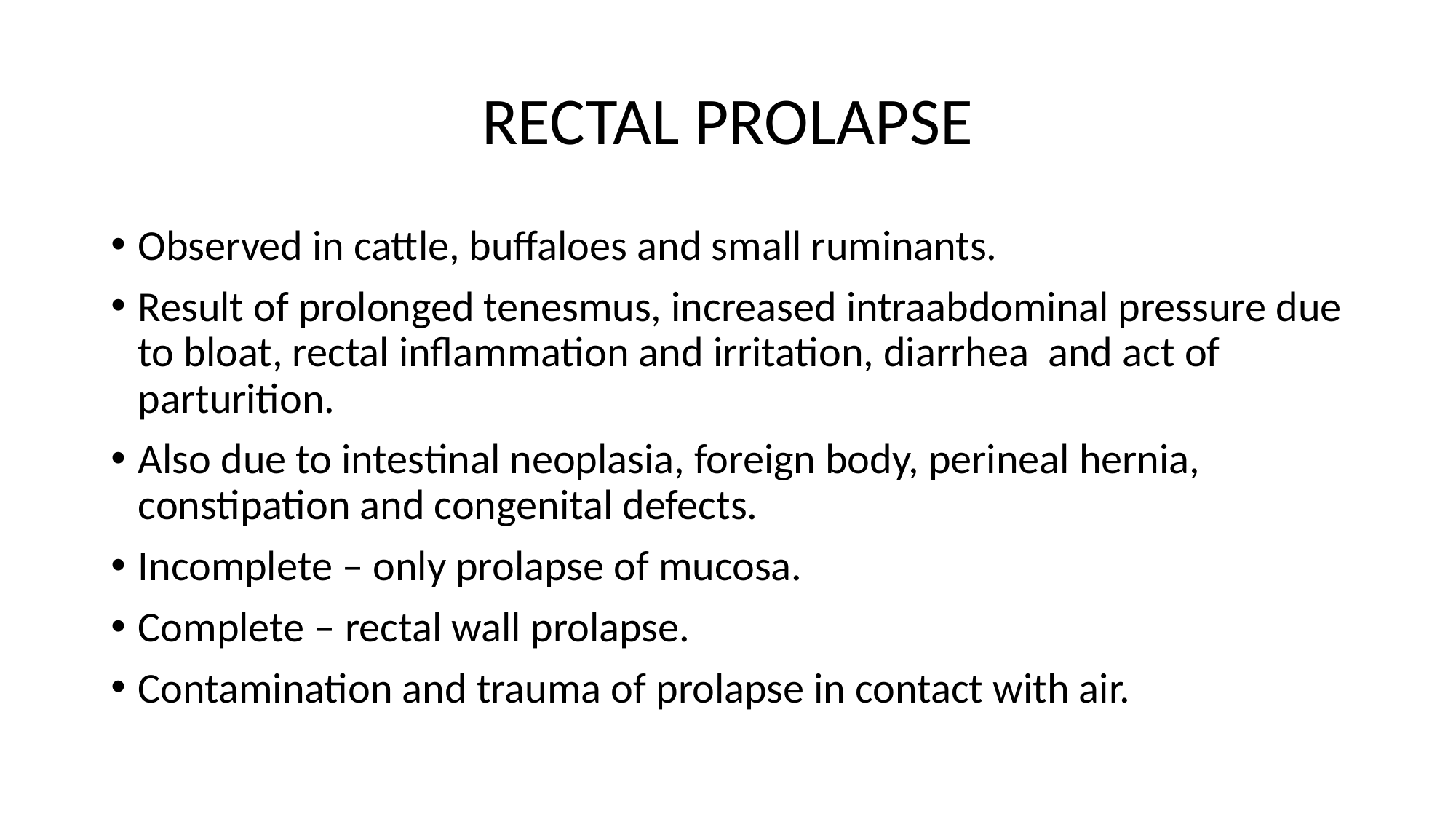

# RECTAL PROLAPSE
Observed in cattle, buffaloes and small ruminants.
Result of prolonged tenesmus, increased intraabdominal pressure due to bloat, rectal inflammation and irritation, diarrhea  and act of parturition.
Also due to intestinal neoplasia, foreign body, perineal hernia, constipation and congenital defects.
Incomplete – only prolapse of mucosa.
Complete – rectal wall prolapse.
Contamination and trauma of prolapse in contact with air.